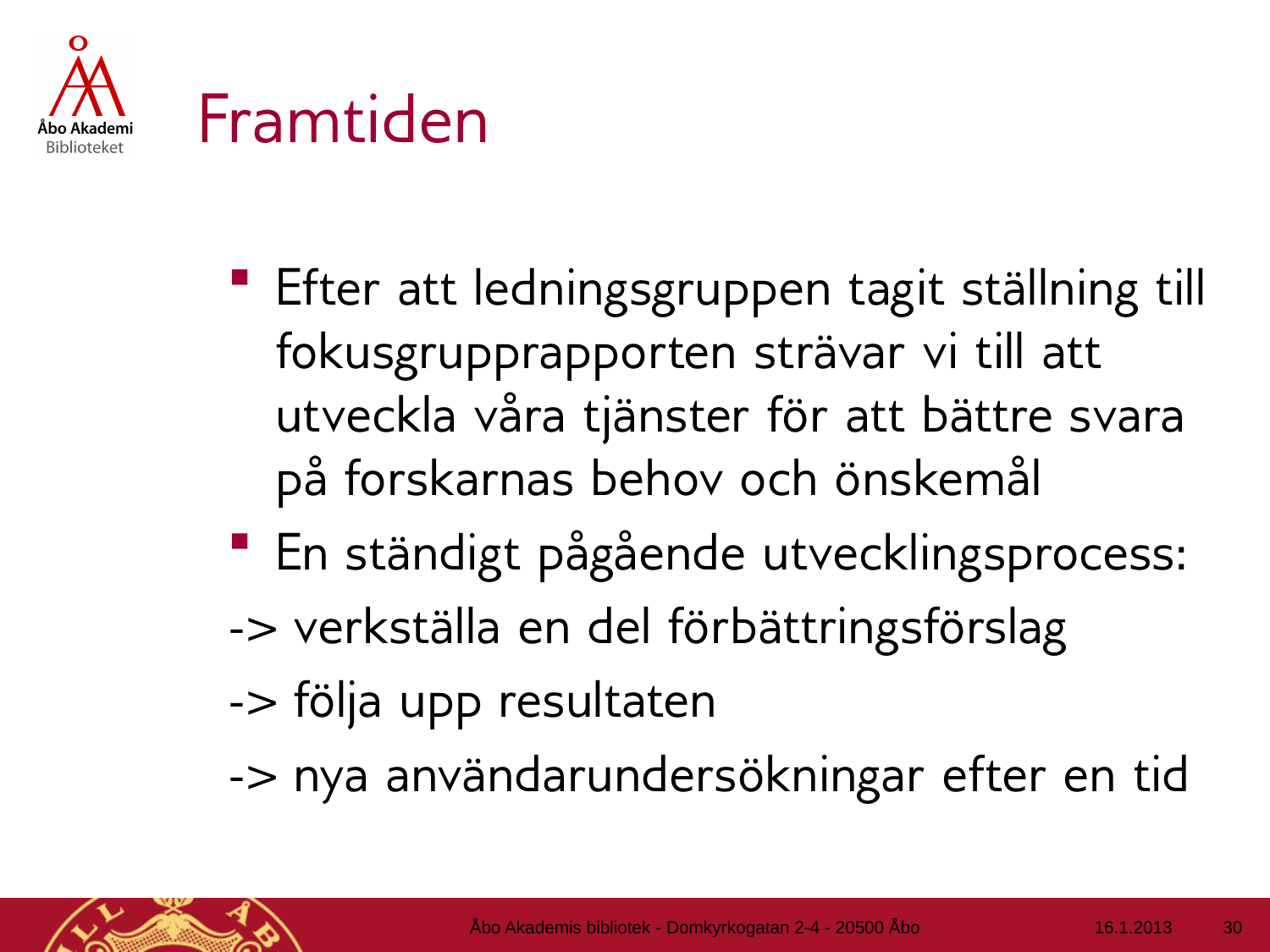

# Framtiden
Efter att ledningsgruppen tagit ställning till fokusgrupprapporten strävar vi till att utveckla våra tjänster för att bättre svara på forskarnas behov och önskemål
En ständigt pågående utvecklingsprocess:
-> verkställa en del förbättringsförslag
-> följa upp resultaten
-> nya användarundersökningar efter en tid
30
Åbo Akademis bibliotek - Domkyrkogatan 2-4 - 20500 Åbo
16.1.2013